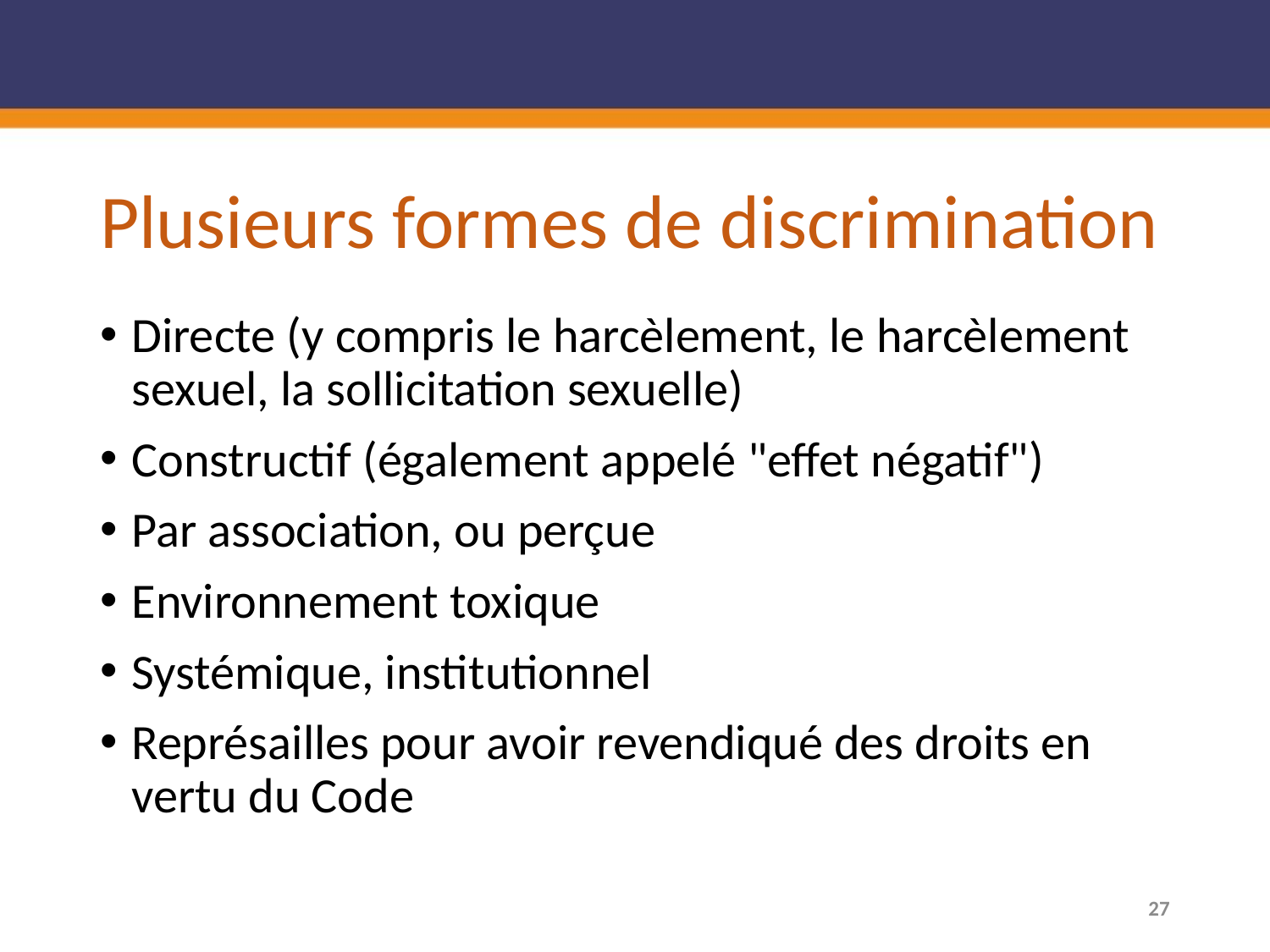

# Plusieurs formes de discrimination
Directe (y compris le harcèlement, le harcèlement sexuel, la sollicitation sexuelle)
Constructif (également appelé "effet négatif")
Par association, ou perçue
Environnement toxique
Systémique, institutionnel
Représailles pour avoir revendiqué des droits en vertu du Code
27